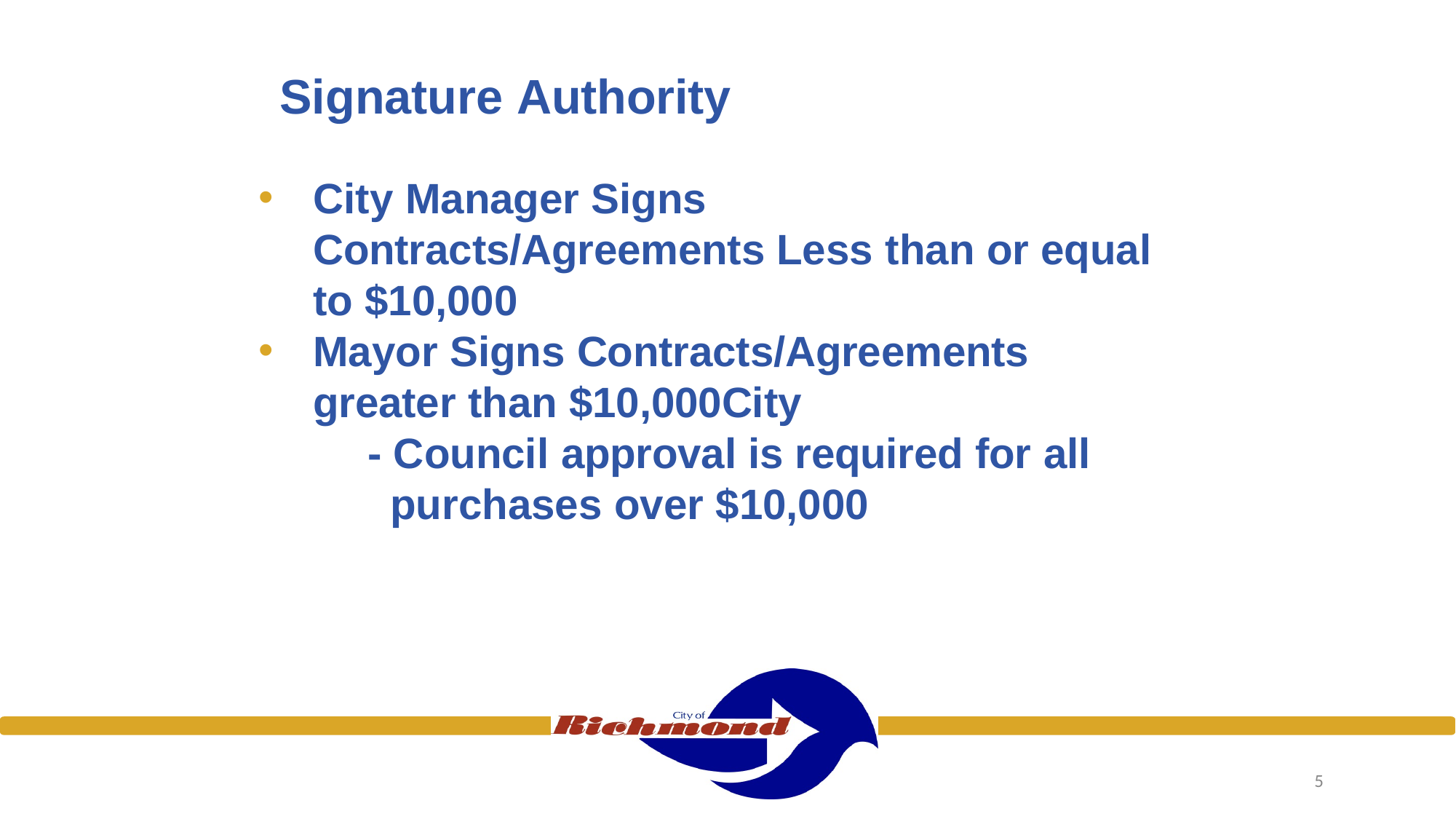

# Signature Authority
City Manager Signs Contracts/Agreements Less than or equal to $10,000
Mayor Signs Contracts/Agreements greater than $10,000City
		- Council approval is required for all 			  purchases over $10,000

5